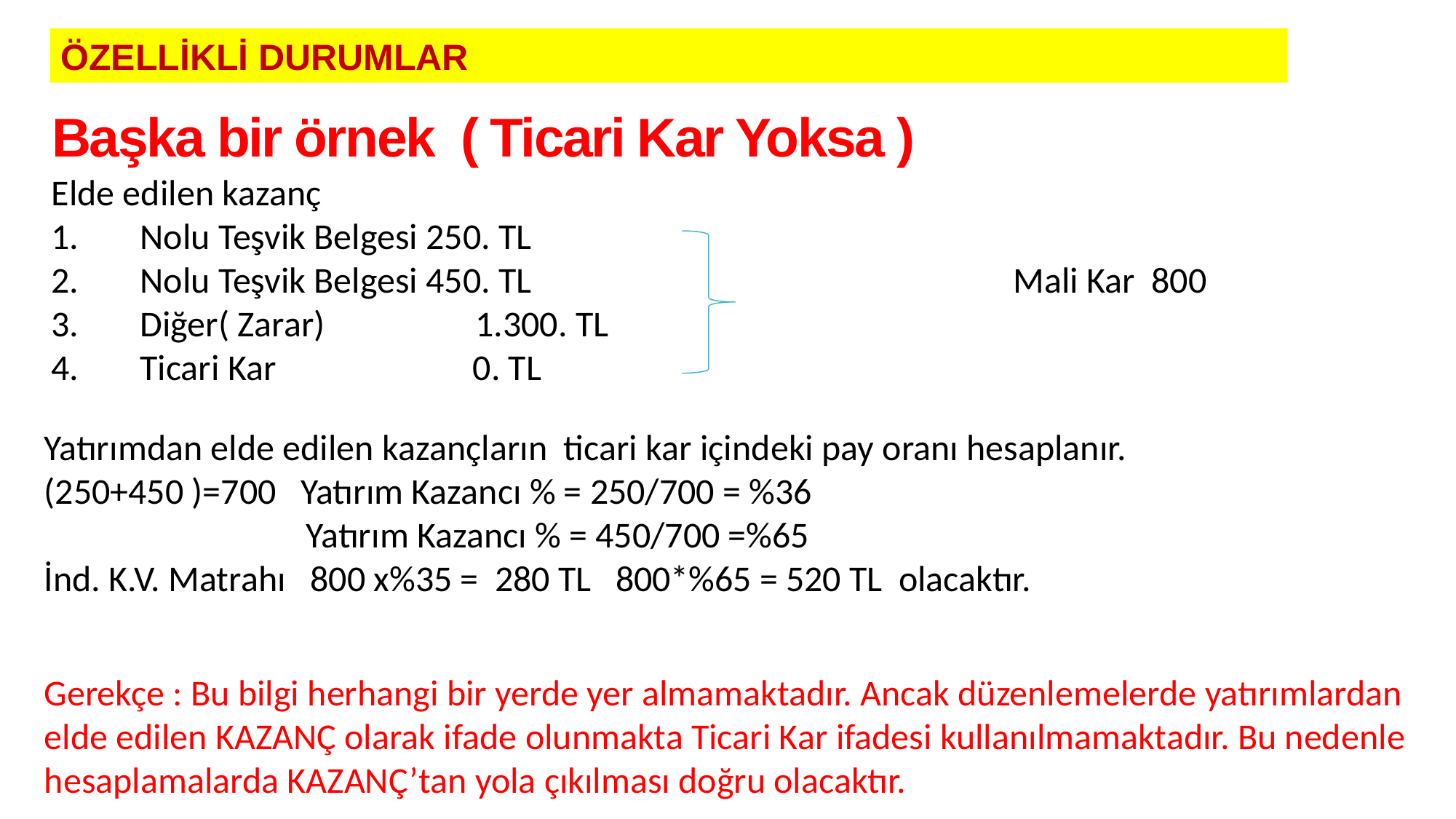

ÖZELLİKLİ DURUMLAR
# Başka bir örnek  ( Ticari Kar Yoksa )
Elde edilen kazanç
Nolu Teşvik Belgesi 250. TL
Nolu Teşvik Belgesi 450. TL          				Mali Kar  800
Diğer( Zarar)		 1.300. TL
Ticari Kar                        0. TL

Yatırımdan elde edilen kazançların  ticari kar içindeki pay oranı hesaplanır.
(250+450 )=700   Yatırım Kazancı % = 250/700 = %36
                                Yatırım Kazancı % = 450/700 =%65
İnd. K.V. Matrahı   800 x%35 =  280 TL   800*%65 = 520 TL  olacaktır.
Gerekçe : Bu bilgi herhangi bir yerde yer almamaktadır. Ancak düzenlemelerde yatırımlardan elde edilen KAZANÇ olarak ifade olunmakta Ticari Kar ifadesi kullanılmamaktadır. Bu nedenle hesaplamalarda KAZANÇ’tan yola çıkılması doğru olacaktır.